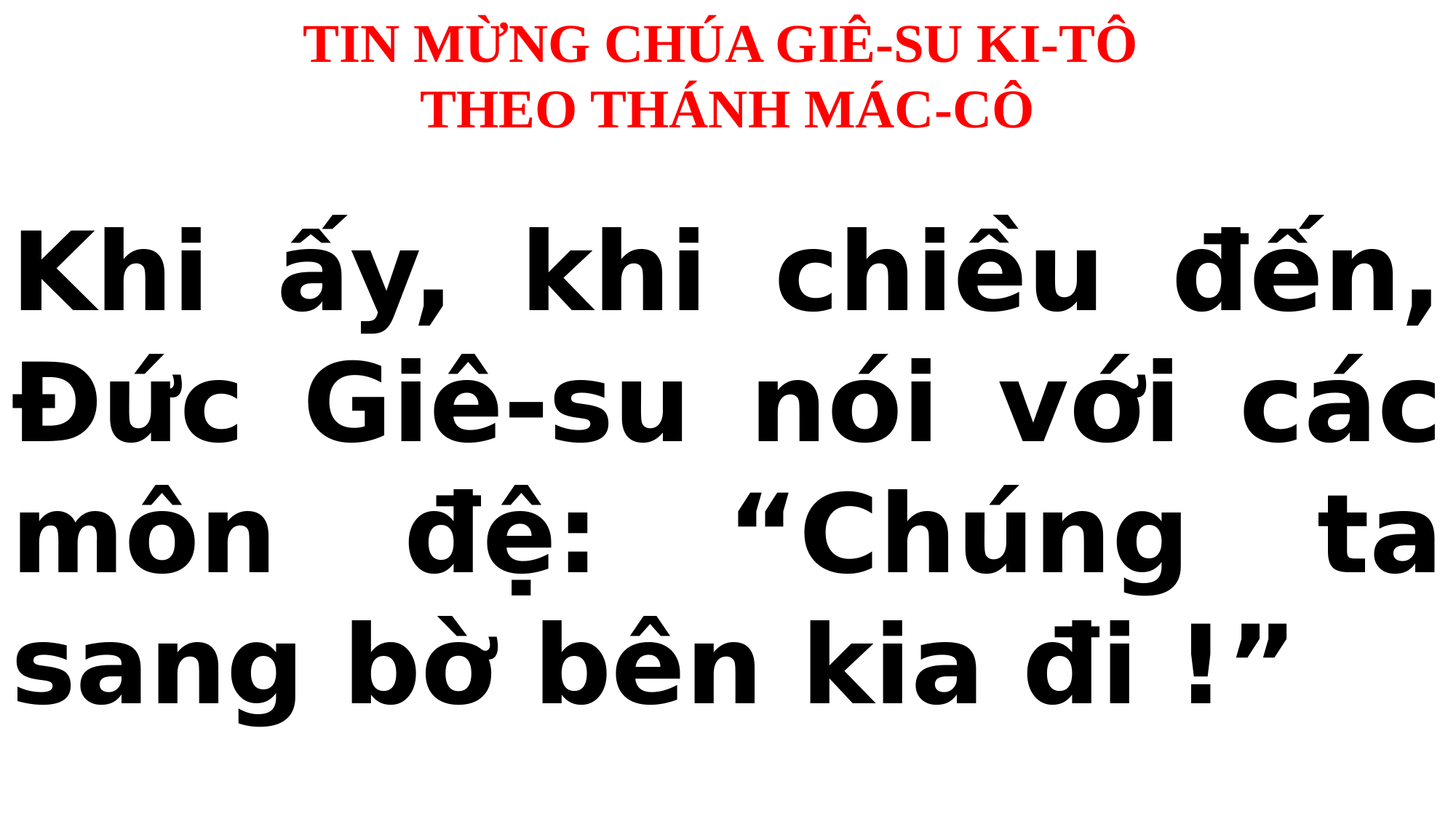

TIN MỪNG CHÚA GIÊ-SU KI-TÔ
THEO THÁNH MÁC-CÔ
Khi ấy, khi chiều đến, Đức Giê-su nói với các môn đệ: “Chúng ta sang bờ bên kia đi !”